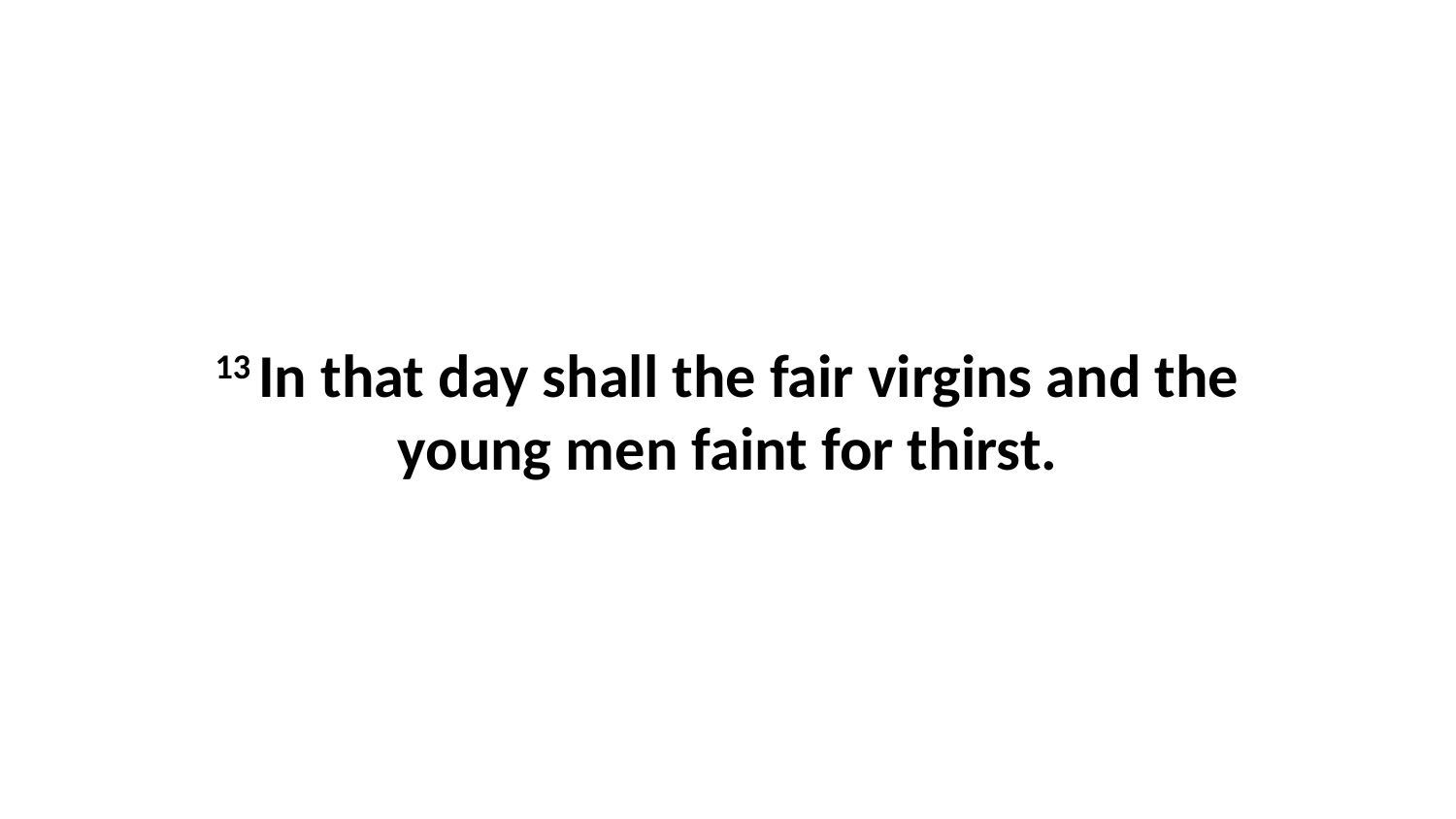

13 In that day shall the fair virgins and the young men faint for thirst.